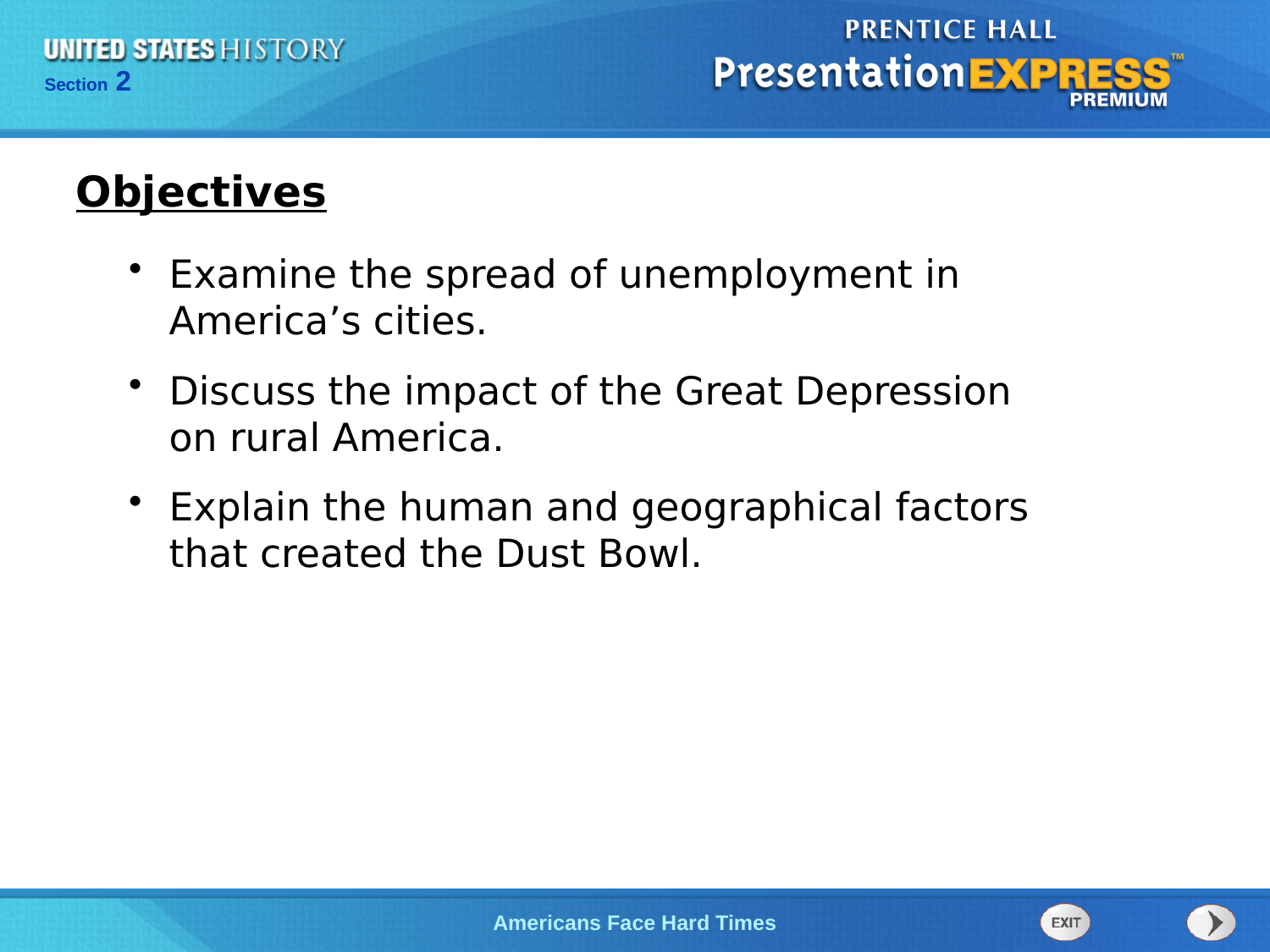

Objectives
Examine the spread of unemployment in America’s cities.
Discuss the impact of the Great Depression on rural America.
Explain the human and geographical factors that created the Dust Bowl.